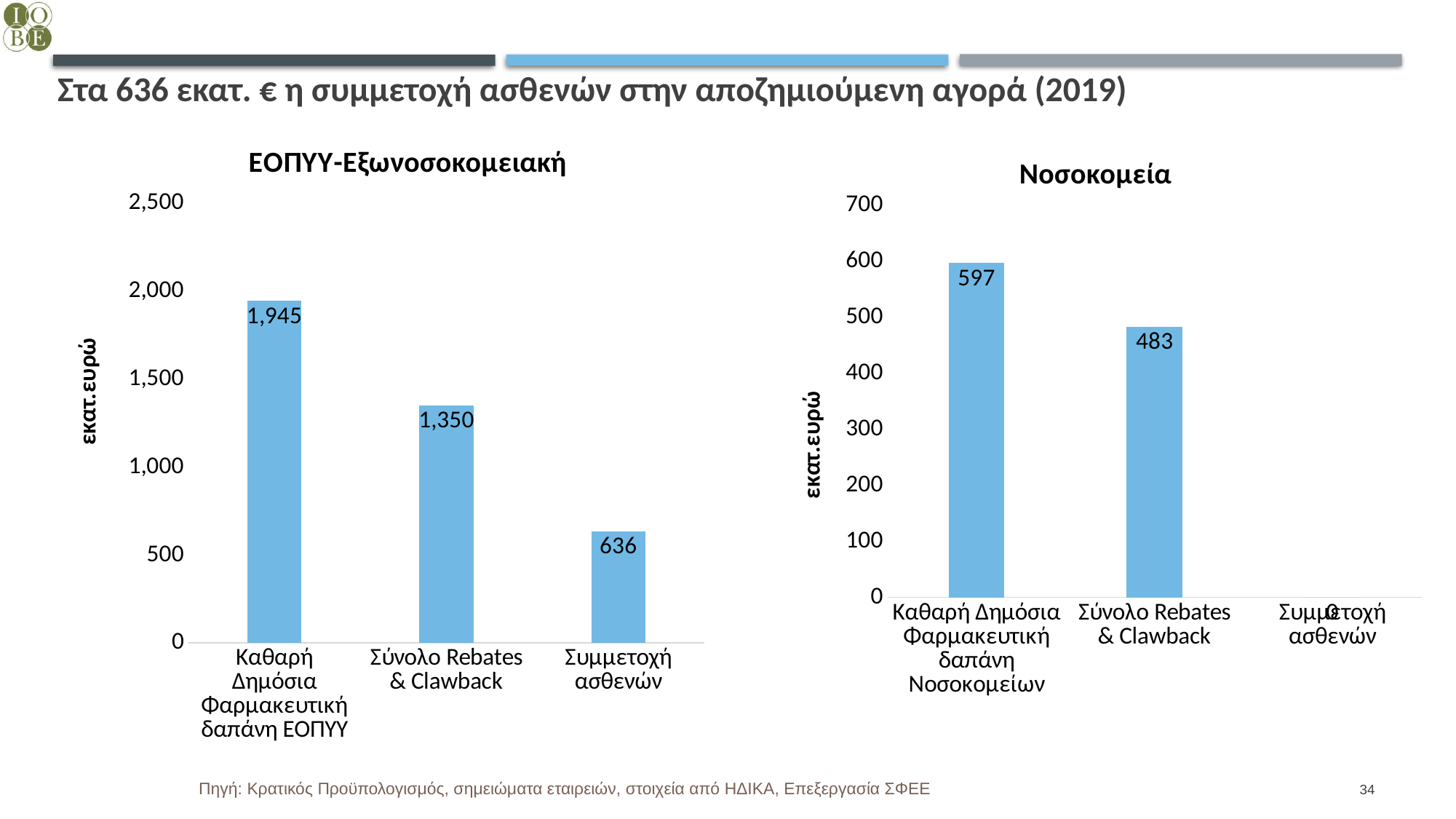

# Στα 636 εκατ. € η συμμετοχή ασθενών στην αποζημιούμενη αγορά (2019)

### Chart: ΕΟΠΥΥ-Εξωνοσοκομειακή

| Category |  |
|---|---|
| Καθαρή Δημόσια Φαρμακευτική δαπάνη ΕΟΠΥΥ | 1945.0 |
| Σύνολο Rebates & Clawback | 1350.0 |
| Συμμετοχή ασθενών | 636.0 |

### Chart: Νοσοκομεία

| Category |  |
|---|---|
| Καθαρή Δημόσια Φαρμακευτική δαπάνη Νοσοκομείων | 597.0 |
| Σύνολο Rebates & Clawback | 483.0 |
| Συμμετοχή ασθενών | 0.0 |
34
Πηγή: Κρατικός Προϋπολογισμός, σημειώματα εταιρειών, στοιχεία από ΗΔΙΚΑ, Επεξεργασία ΣΦΕΕ